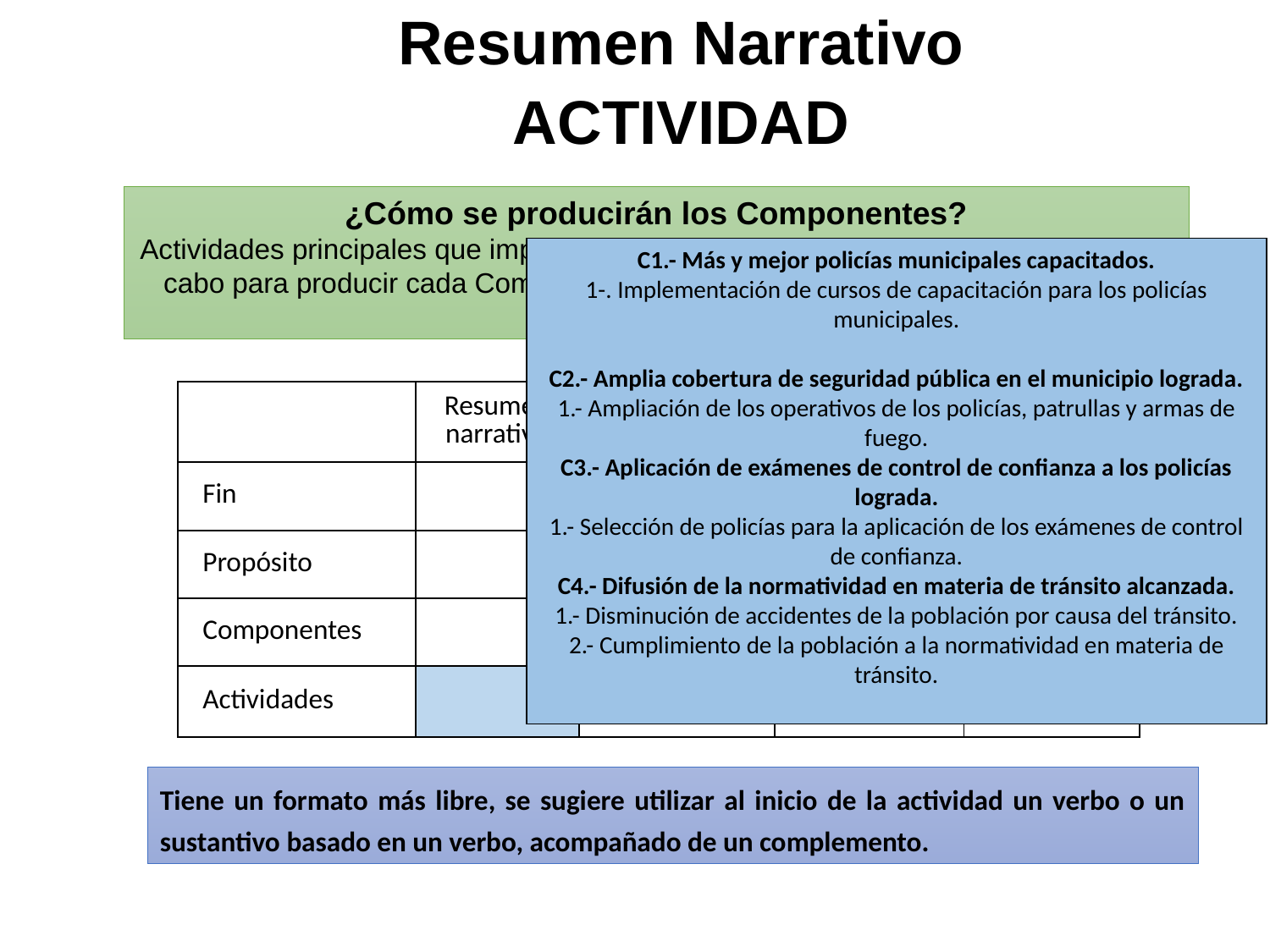

Resumen Narrativo
ACTIVIDAD
¿Cómo se producirán los Componentes?
Actividades principales que implican uso de recursos, que el ejecutor debe llevar a cabo para producir cada Componente. Se colocan, para cada Componente, en orden cronológico.
C1.- Más y mejor policías municipales capacitados.
1-. Implementación de cursos de capacitación para los policías municipales.

C2.- Amplia cobertura de seguridad pública en el municipio lograda.
1.- Ampliación de los operativos de los policías, patrullas y armas de fuego.
C3.- Aplicación de exámenes de control de confianza a los policías lograda.
1.- Selección de policías para la aplicación de los exámenes de control de confianza.
C4.- Difusión de la normatividad en materia de tránsito alcanzada.
1.- Disminución de accidentes de la población por causa del tránsito.
2.- Cumplimiento de la población a la normatividad en materia de tránsito.

|  | Resumen narrativo | Indicadores | Medios de verificación | Supuestos |
| --- | --- | --- | --- | --- |
| Fin |  |  |  |  |
| Propósito |  |  |  |  |
| Componentes |  |  |  |  |
| Actividades |  |  |  |  |
Tiene un formato más libre, se sugiere utilizar al inicio de la actividad un verbo o un sustantivo basado en un verbo, acompañado de un complemento.
51